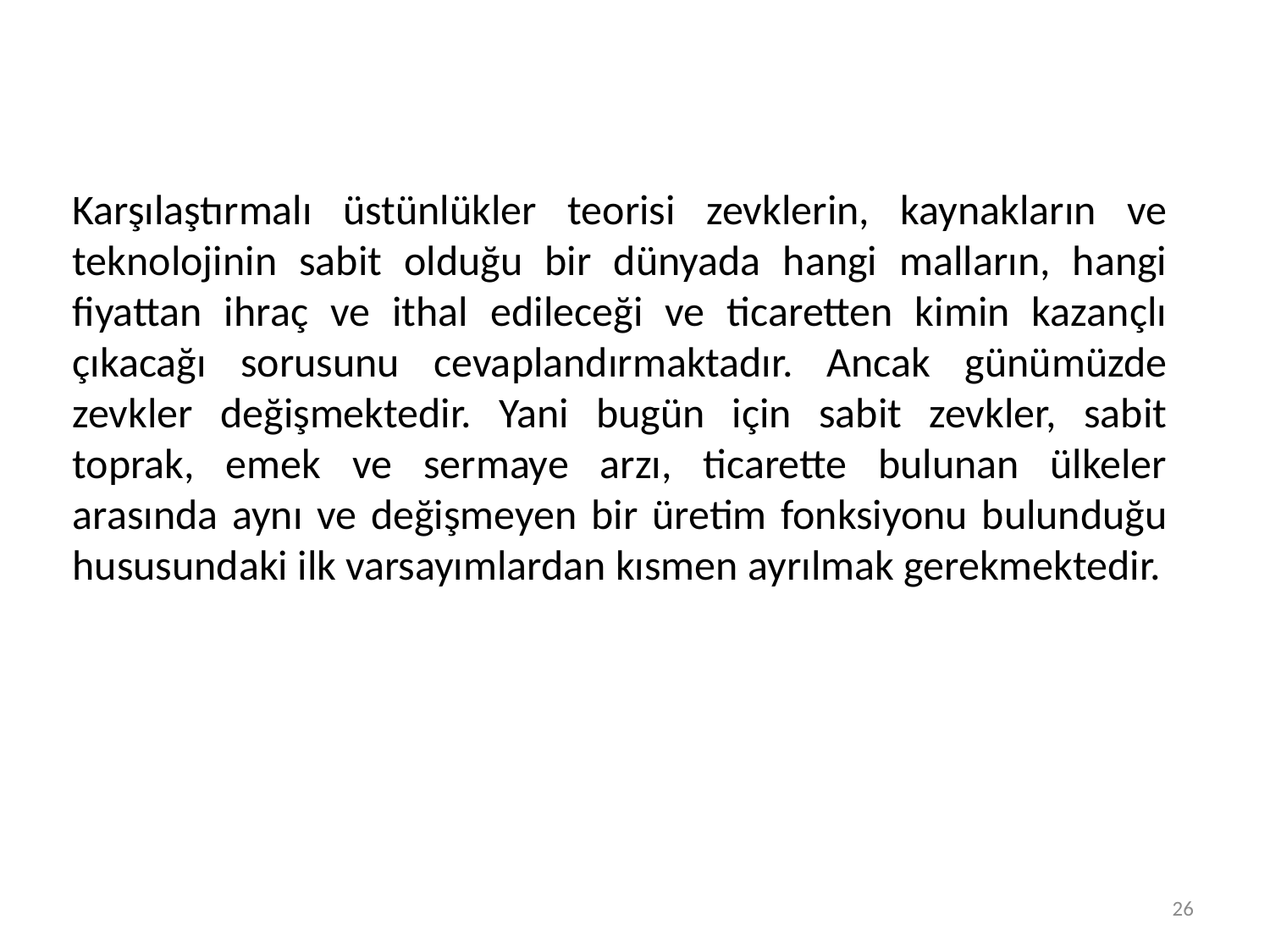

Karşılaştırmalı üstünlükler teorisi zevklerin, kaynakların ve teknolojinin sabit olduğu bir dünyada hangi malların, hangi fiyattan ihraç ve ithal edileceği ve ticaretten kimin kazançlı çıkacağı sorusunu cevaplandırmaktadır. Ancak günümüzde zevkler değişmektedir. Yani bugün için sabit zevkler, sabit toprak, emek ve sermaye arzı, ticarette bulunan ülkeler arasında aynı ve değişmeyen bir üretim fonksiyonu bulunduğu hususundaki ilk varsayımlardan kısmen ayrılmak gerekmektedir.
26